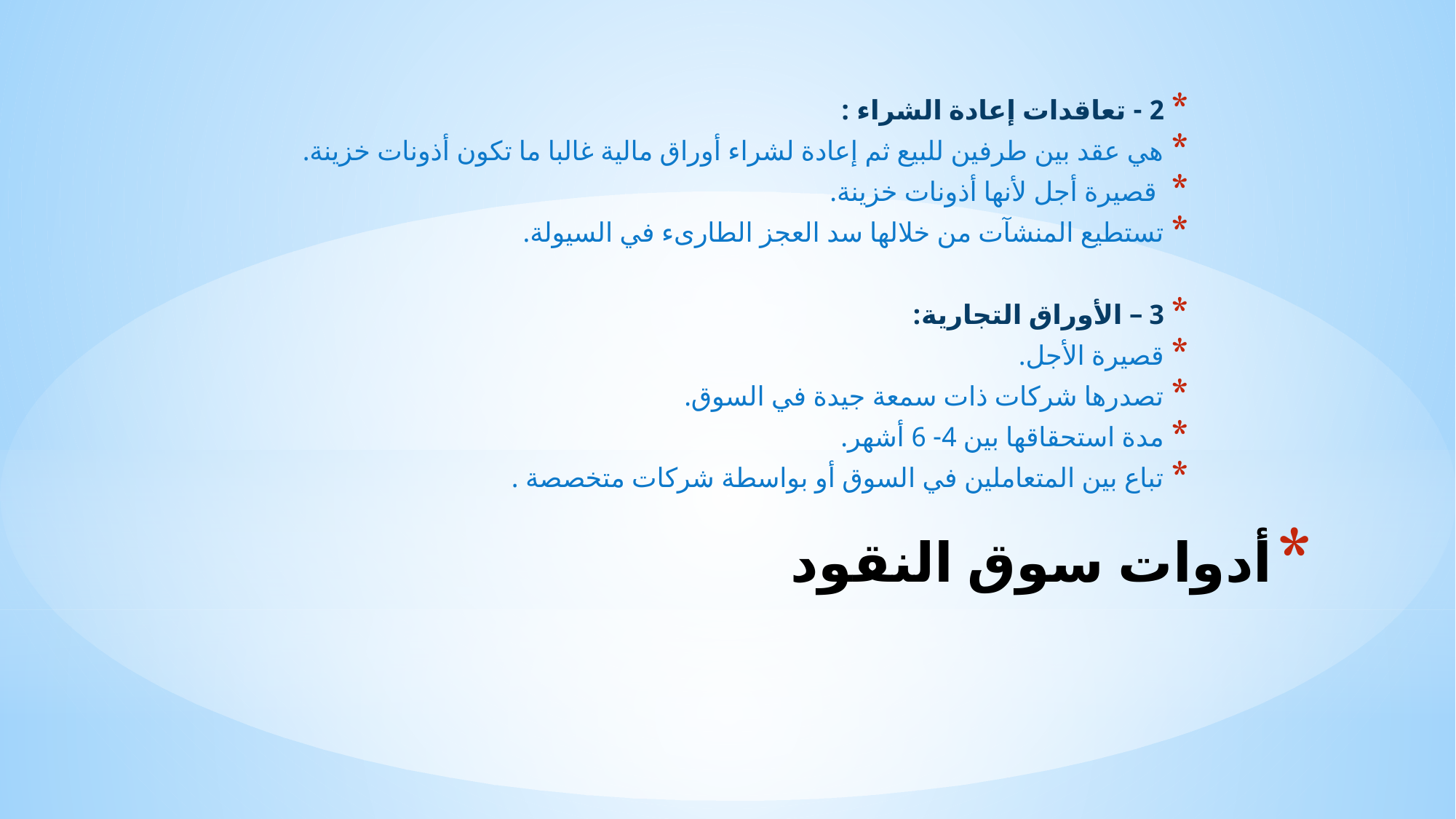

2 - تعاقدات إعادة الشراء :
هي عقد بين طرفين للبيع ثم إعادة لشراء أوراق مالية غالبا ما تكون أذونات خزينة.
 قصيرة أجل لأنها أذونات خزينة.
تستطيع المنشآت من خلالها سد العجز الطارىء في السيولة.

3 – الأوراق التجارية:
قصيرة الأجل.
تصدرها شركات ذات سمعة جيدة في السوق.
مدة استحقاقها بين 4- 6 أشهر.
تباع بين المتعاملين في السوق أو بواسطة شركات متخصصة .
# أدوات سوق النقود